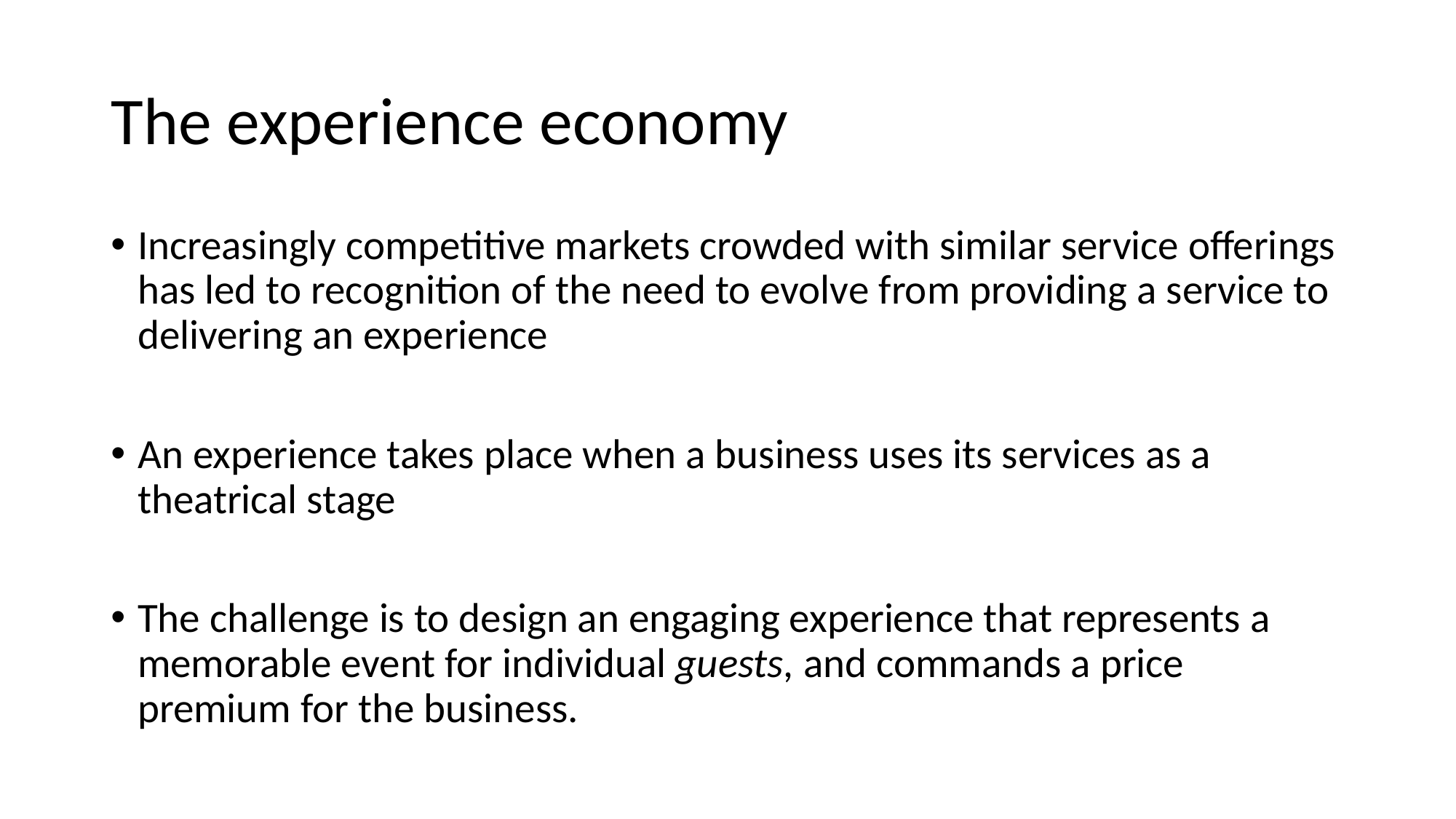

# The experience economy
Increasingly competitive markets crowded with similar service offerings has led to recognition of the need to evolve from providing a service to delivering an experience

An experience takes place when a business uses its services as a theatrical stage

The challenge is to design an engaging experience that represents a memorable event for individual guests, and commands a price premium for the business.